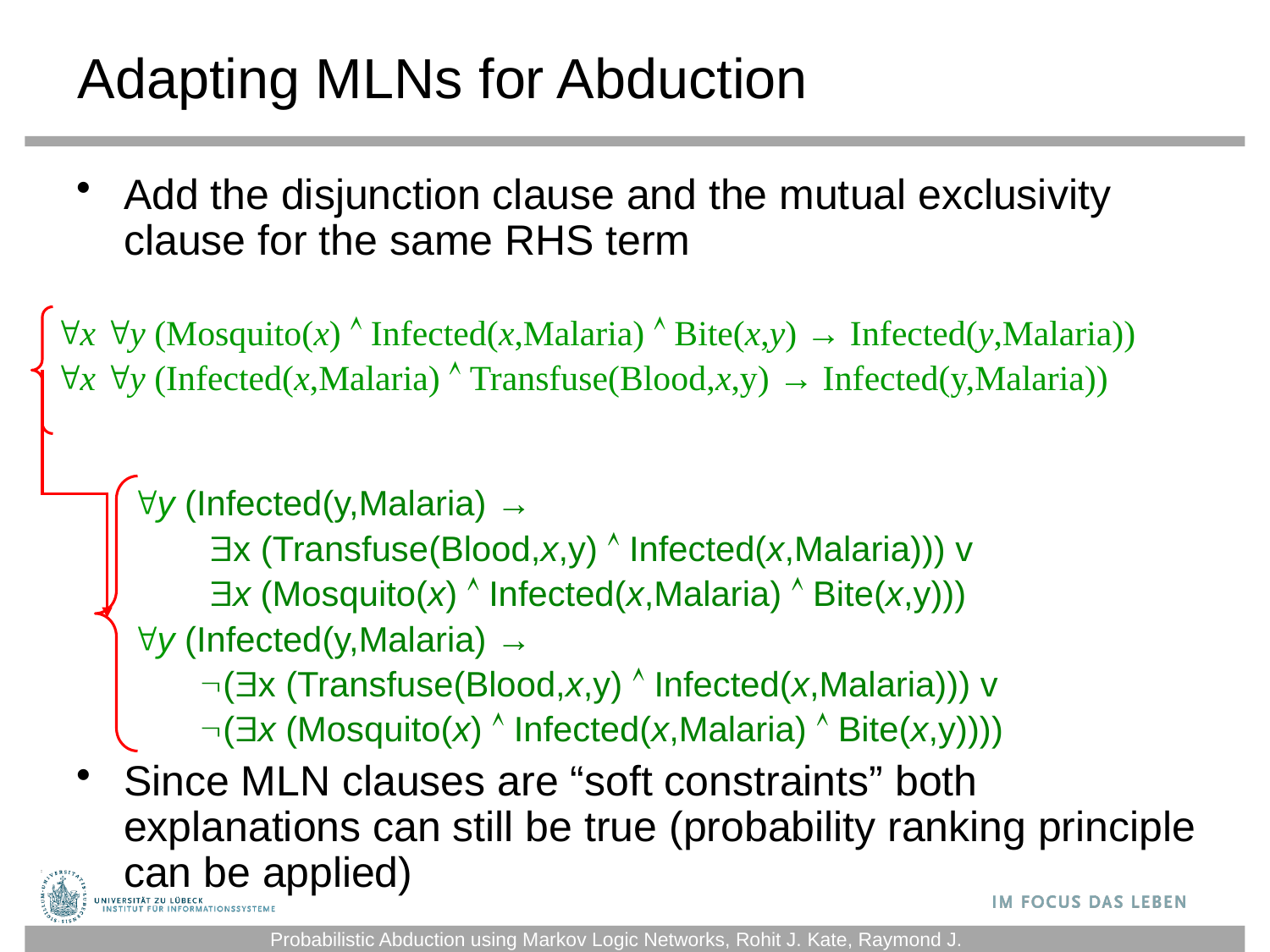

# Adapting MLNs for Abduction
Add the disjunction clause and the mutual exclusivity clause for the same RHS term

Since MLN clauses are “soft constraints” both explanations can still be true (probability ranking principle can be applied)

∀x ∀y (Mosquito(x) ∧ Infected(x,Malaria) ∧ Bite(x,y) → Infected(y,Malaria))
∀x ∀y (Infected(x,Malaria) ∧ Transfuse(Blood,x,y) → Infected(y,Malaria))

∀y (Infected(y,Malaria) →
        ∃x (Transfuse(Blood,x,y) ∧ Infected(x,Malaria))) v
        ∃x (Mosquito(x) ∧ Infected(x,Malaria) ∧ Bite(x,y)))
∀y (Infected(y,Malaria) →
       ¬(∃x (Transfuse(Blood,x,y) ∧ Infected(x,Malaria))) v
       ¬(∃x (Mosquito(x) ∧ Infected(x,Malaria) ∧ Bite(x,y))))

Probabilistic Abduction using Markov Logic Networks, Rohit J. Kate, Raymond J. Mooney